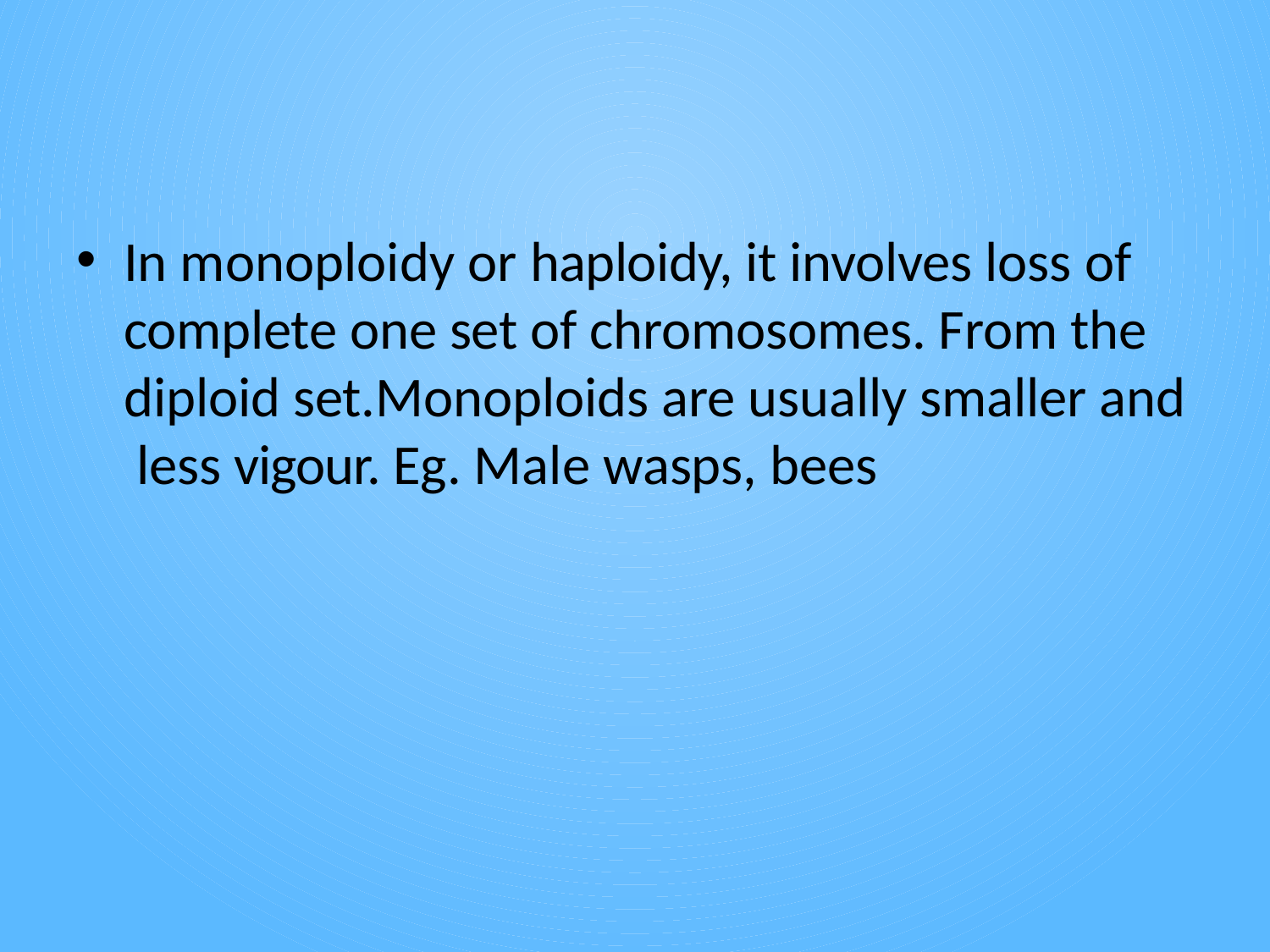

In monoploidy or haploidy, it involves loss of  complete one set of chromosomes. From the  diploid set.Monoploids are usually smaller and  less vigour. Eg. Male wasps, bees